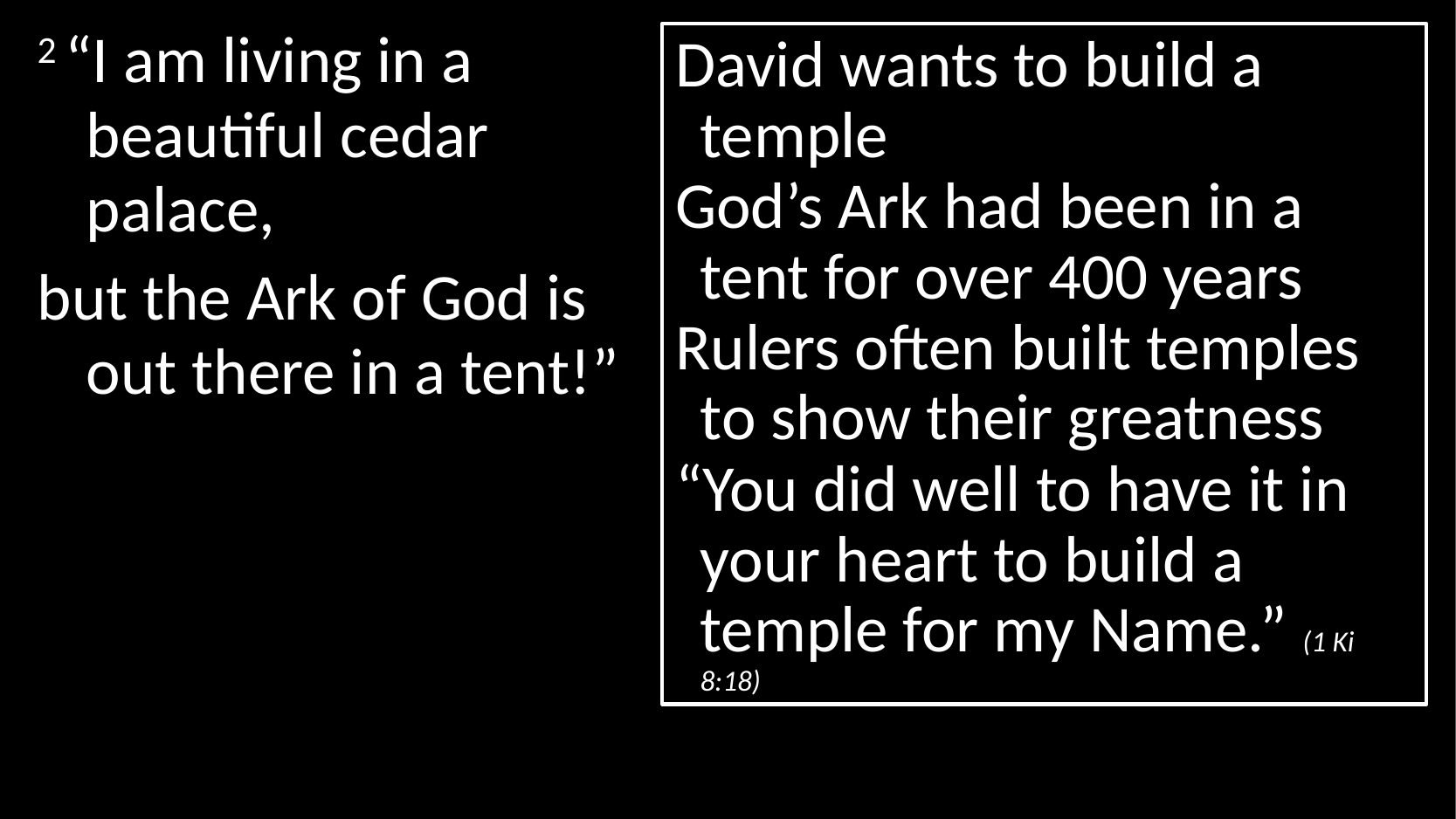

2 “I am living in a beautiful cedar palace,
but the Ark of God is out there in a tent!”
David wants to build a temple
God’s Ark had been in a tent for over 400 years
Rulers often built temples to show their greatness
“You did well to have it in your heart to build a temple for my Name.” (1 Ki 8:18)
# 2 Samuel 7